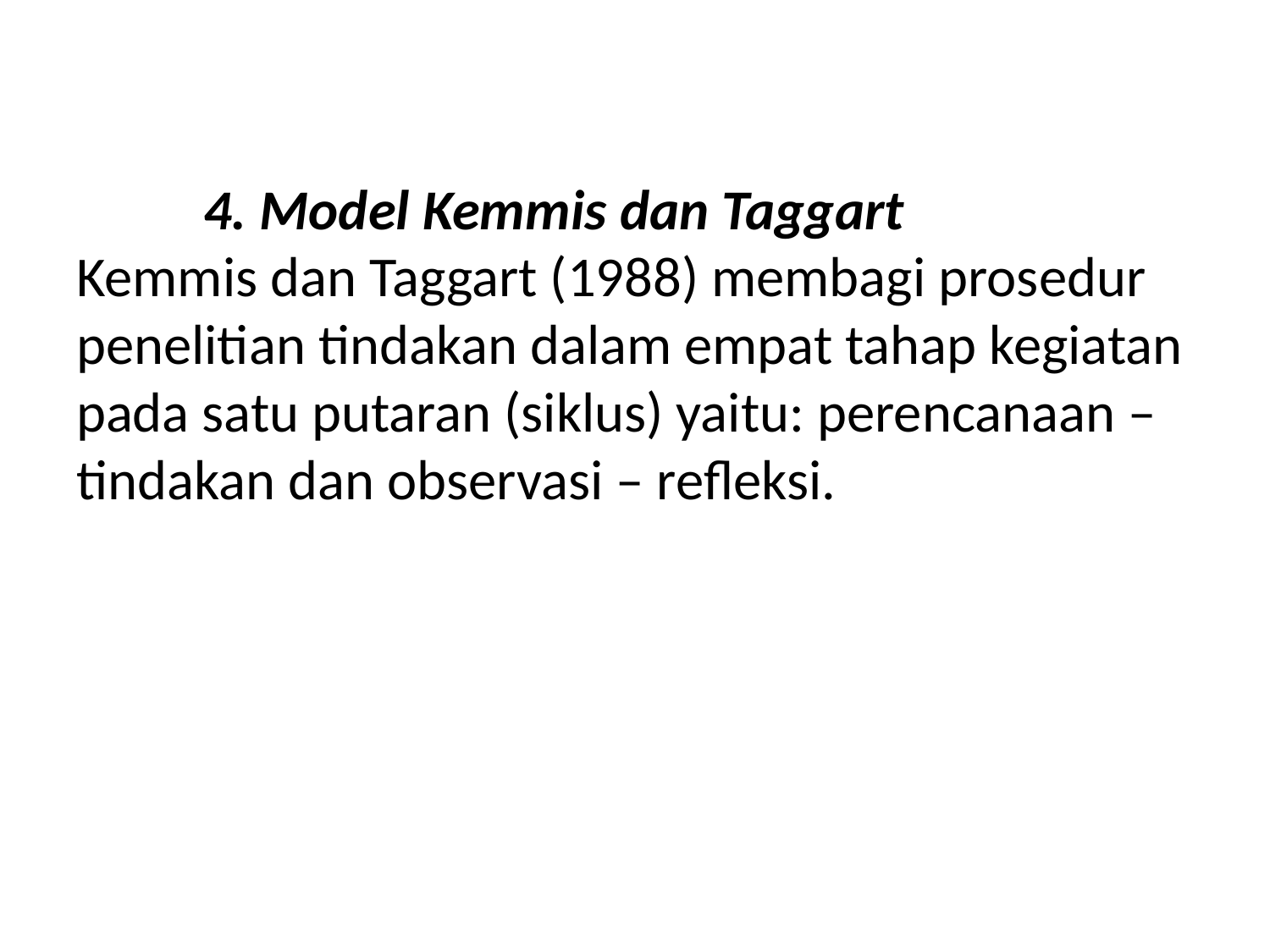

# 4. Model Kemmis dan Taggart Kemmis dan Taggart (1988) membagi prosedur penelitian tindakan dalam empat tahap kegiatan pada satu putaran (siklus) yaitu: perencanaan – tindakan dan observasi – refleksi.